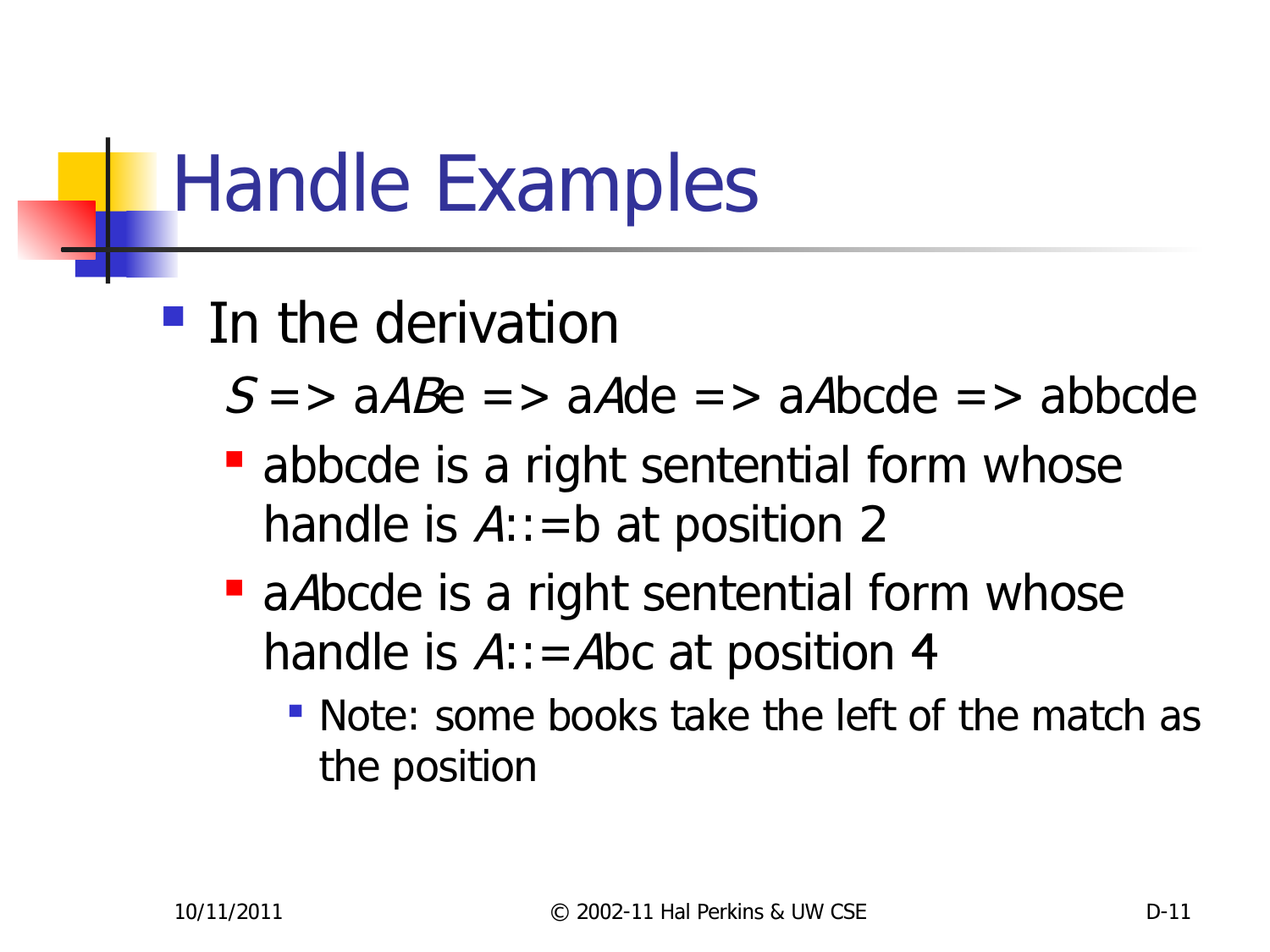

# Handle Examples
In the derivation
S => aABe => aAde => aAbcde => abbcde
abbcde is a right sentential form whose handle is A::=b at position 2
aAbcde is a right sentential form whose handle is A::=Abc at position 4
Note: some books take the left of the match as the position
10/11/2011
© 2002-11 Hal Perkins & UW CSE
D-11